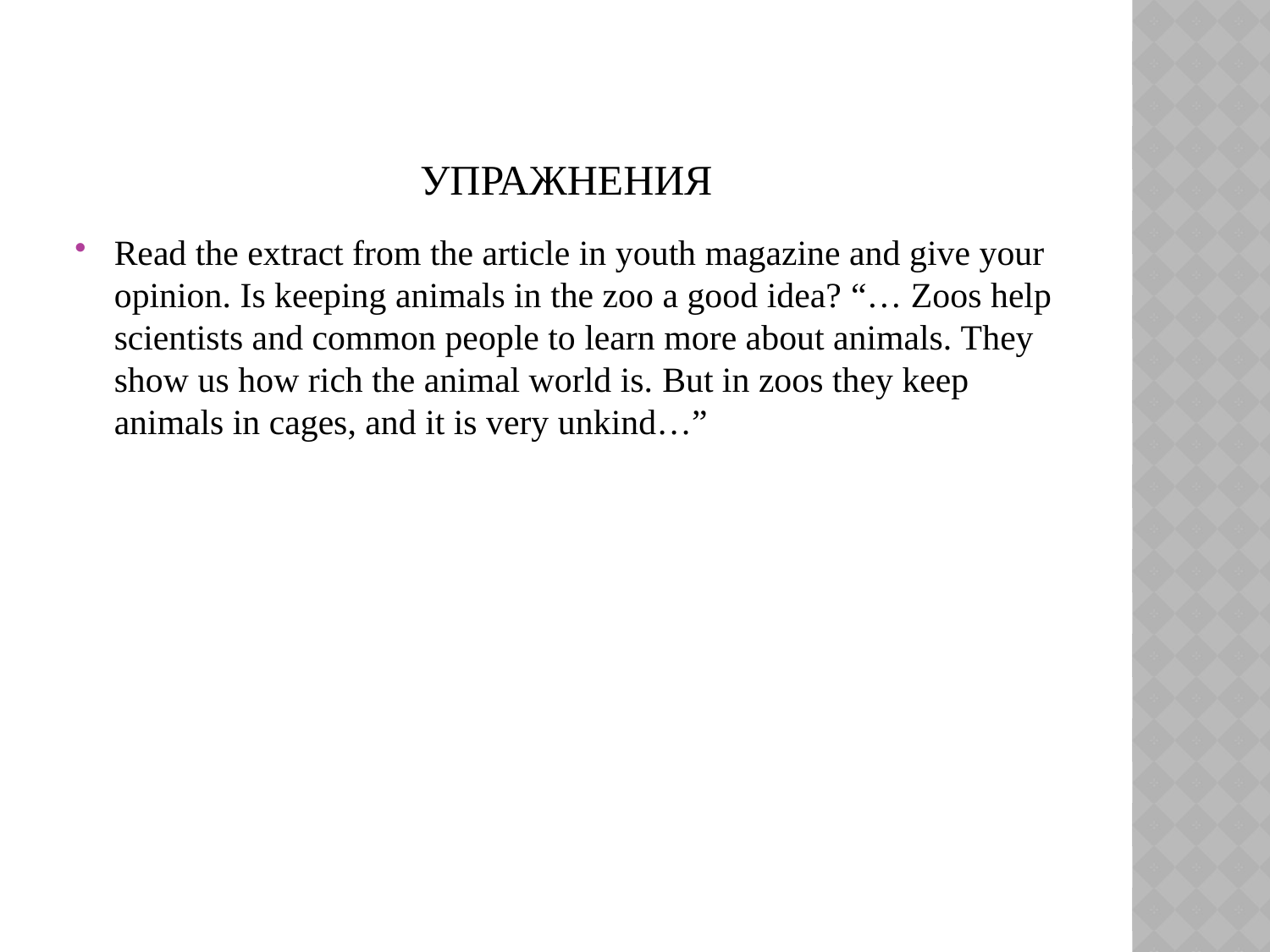

# Упражнения
Read the extract from the article in youth magazine and give your opinion. Is keeping animals in the zoo a good idea? “… Zoos help scientists and common people to learn more about animals. They show us how rich the animal world is. But in zoos they keep animals in cages, and it is very unkind…”